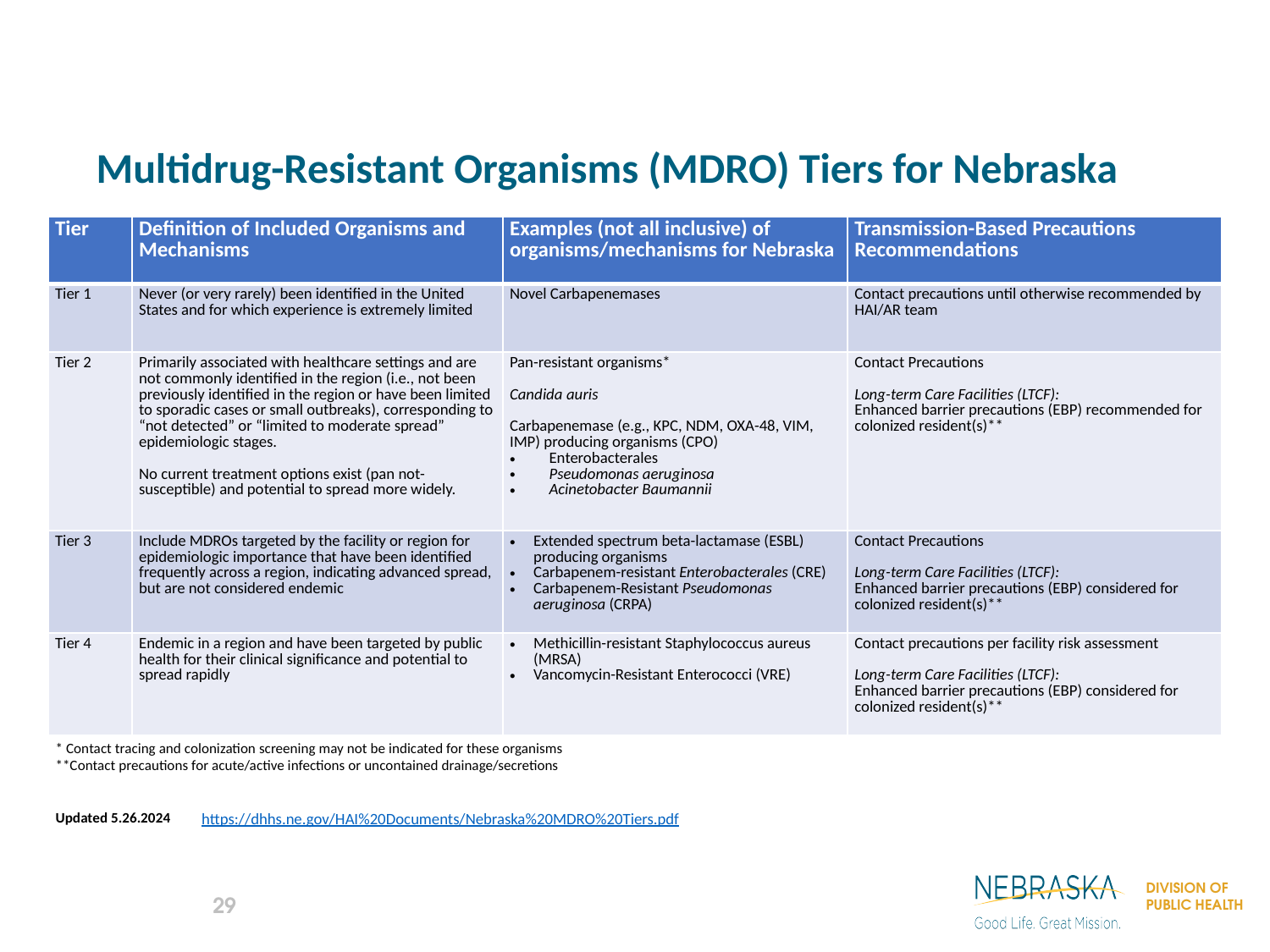

Multidrug-Resistant Organisms (MDRO) Tiers for Nebraska

| Tier | Definition of Included Organisms and Mechanisms | Examples (not all inclusive) of organisms/mechanisms for Nebraska | Transmission-Based Precautions Recommendations |
| --- | --- | --- | --- |
| Tier 1 | Never (or very rarely) been identified in the United States and for which experience is extremely limited | Novel Carbapenemases | Contact precautions until otherwise recommended by HAI/AR team |
| Tier 2 | Primarily associated with healthcare settings and are not commonly identified in the region (i.e., not been previously identified in the region or have been limited to sporadic cases or small outbreaks), corresponding to “not detected” or “limited to moderate spread” epidemiologic stages.  No current treatment options exist (pan not-susceptible) and potential to spread more widely. | Pan-resistant organisms\* Candida auris  Carbapenemase (e.g., KPC, NDM, OXA-48, VIM, IMP) producing organisms (CPO) Enterobacterales  Pseudomonas aeruginosa Acinetobacter Baumannii | Contact Precautions Long-term Care Facilities (LTCF): Enhanced barrier precautions (EBP) recommended for colonized resident(s)\*\* |
| Tier 3 | Include MDROs targeted by the facility or region for epidemiologic importance that have been identified frequently across a region, indicating advanced spread, but are not considered endemic | Extended spectrum beta-lactamase (ESBL) producing organisms Carbapenem-resistant Enterobacterales (CRE) Carbapenem-Resistant Pseudomonas aeruginosa (CRPA) | Contact Precautions Long-term Care Facilities (LTCF): Enhanced barrier precautions (EBP) considered for colonized resident(s)\*\* |
| Tier 4 | Endemic in a region and have been targeted by public health for their clinical significance and potential to spread rapidly | Methicillin-resistant Staphylococcus aureus (MRSA) Vancomycin-Resistant Enterococci (VRE) | Contact precautions per facility risk assessment Long-term Care Facilities (LTCF): Enhanced barrier precautions (EBP) considered for colonized resident(s)\*\* |
* Contact tracing and colonization screening may not be indicated for these organisms
**Contact precautions for acute/active infections or uncontained drainage/secretions

Updated 5.26.2024
https://dhhs.ne.gov/HAI%20Documents/Nebraska%20MDRO%20Tiers.pdf

29